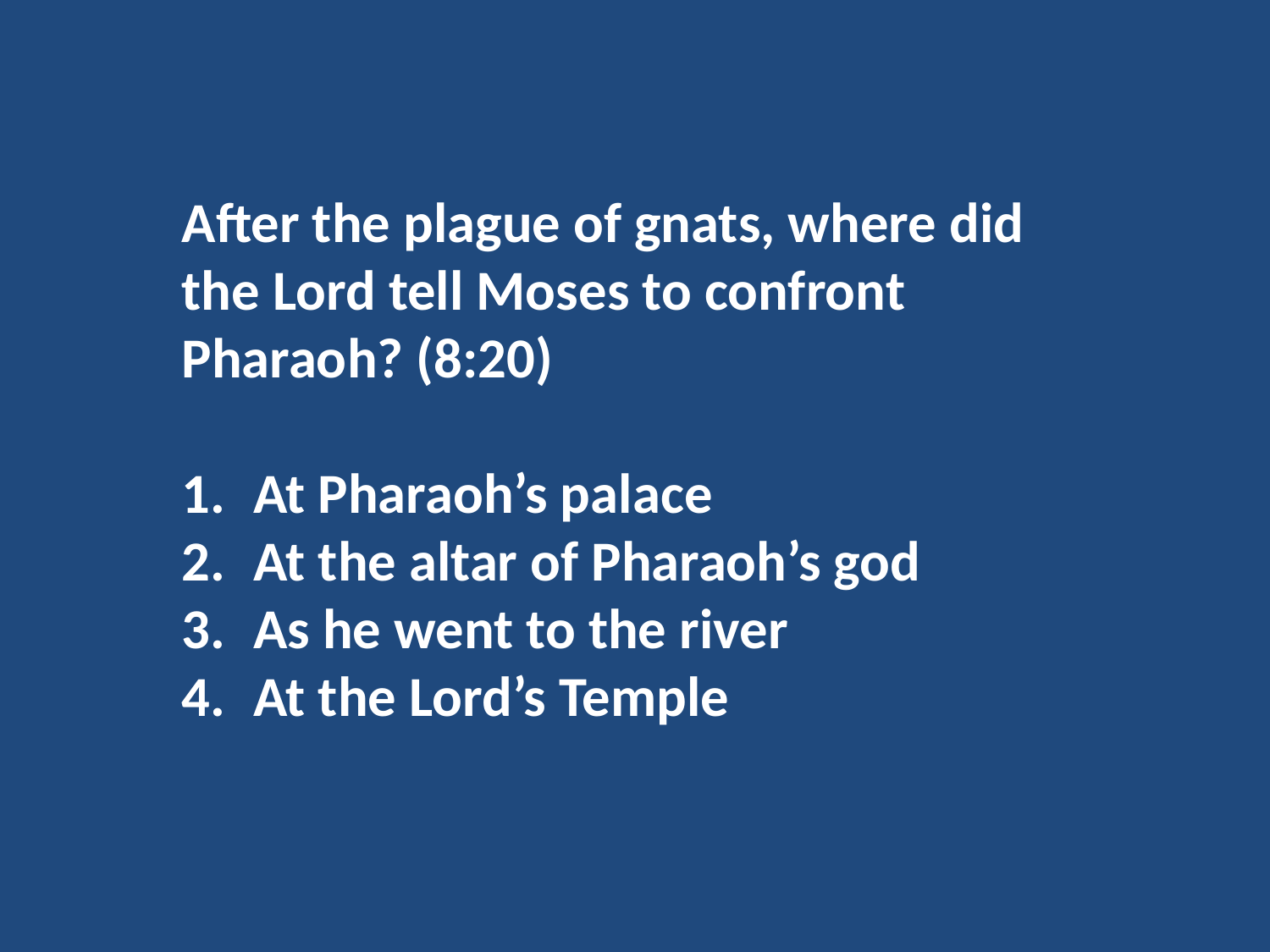

After the plague of gnats, where did the Lord tell Moses to confront Pharaoh? (8:20)

At Pharaoh’s palace
At the altar of Pharaoh’s god
As he went to the river
At the Lord’s Temple